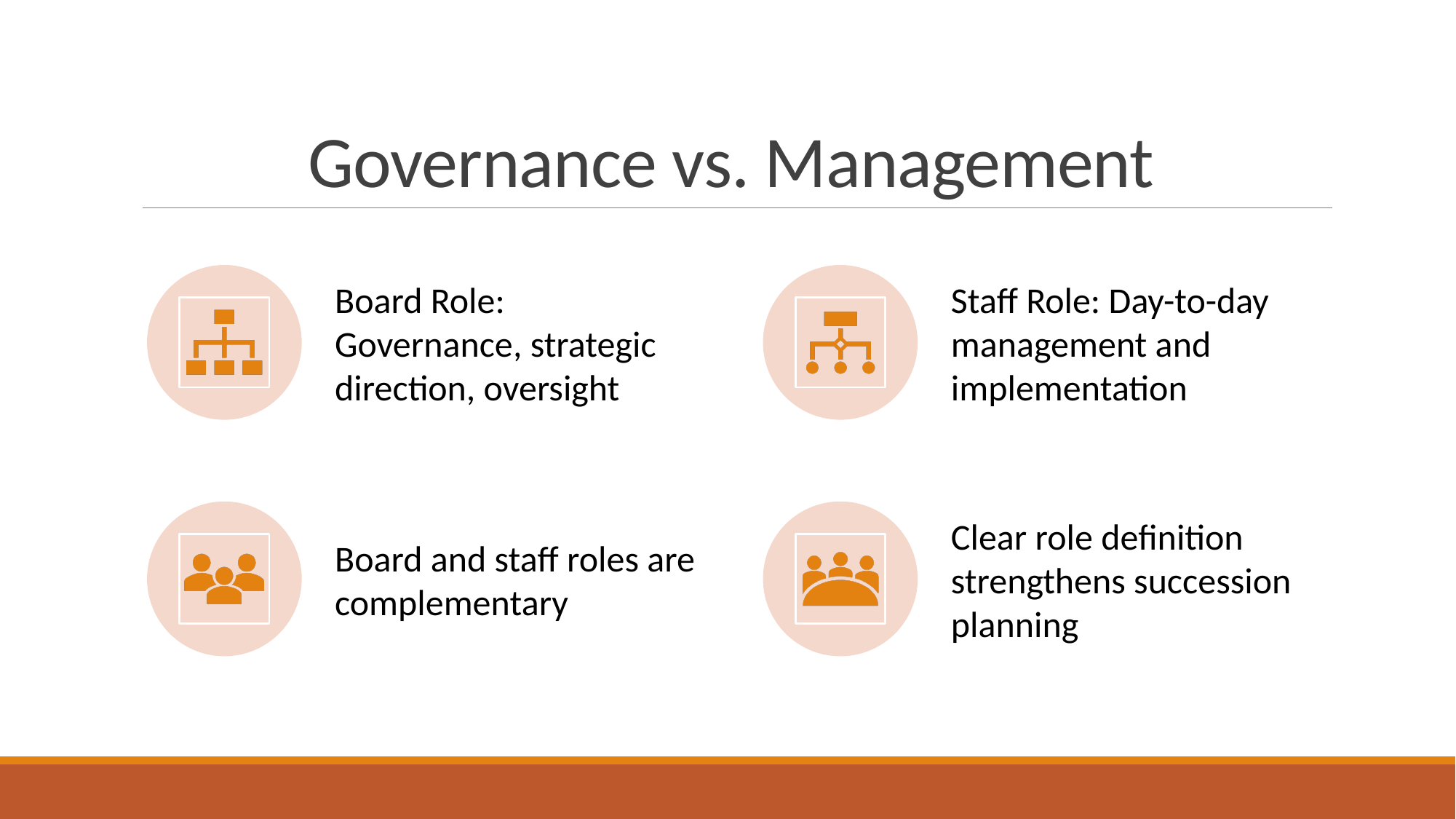

# Governance vs. Management
Board Role: Governance, strategic direction, oversight
Staff Role: Day-to-day management and implementation
Board and staff roles are complementary
Clear role definition strengthens succession planning